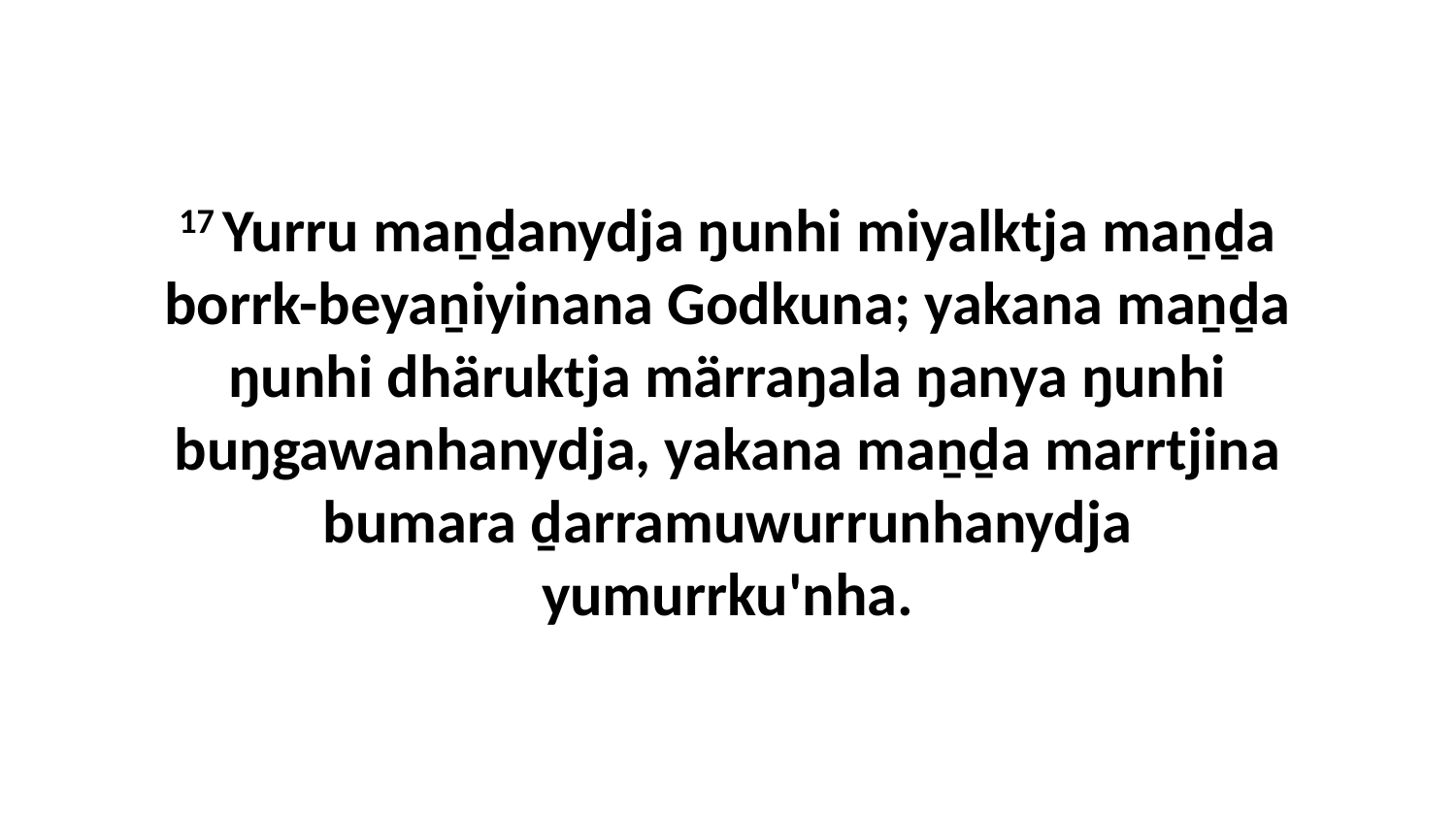

17 Yurru maṉḏanydja ŋunhi miyalktja maṉḏa borrk-beyaṉiyinana Godkuna; yakana maṉḏa ŋunhi dhäruktja märraŋala ŋanya ŋunhi buŋgawanhanydja, yakana maṉḏa marrtjina bumara ḏarramuwurrunhanydja yumurrku'nha.